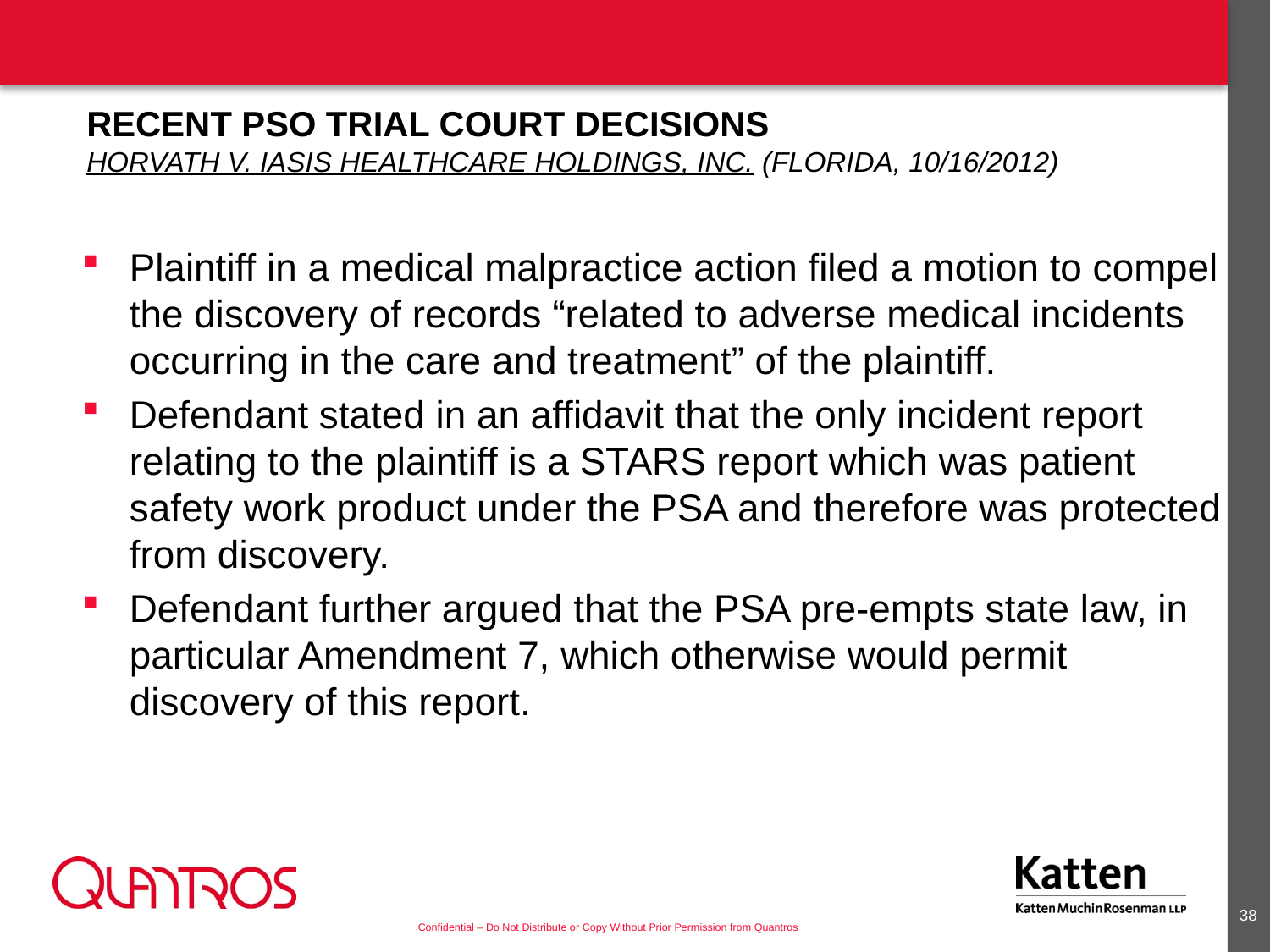

# Recent PSO Trial Court Decisions Horvath v. Iasis Healthcare Holdings, Inc. (Florida, 10/16/2012)
Plaintiff in a medical malpractice action filed a motion to compel the discovery of records “related to adverse medical incidents occurring in the care and treatment” of the plaintiff.
Defendant stated in an affidavit that the only incident report relating to the plaintiff is a STARS report which was patient safety work product under the PSA and therefore was protected from discovery.
Defendant further argued that the PSA pre-empts state law, in particular Amendment 7, which otherwise would permit discovery of this report.
38